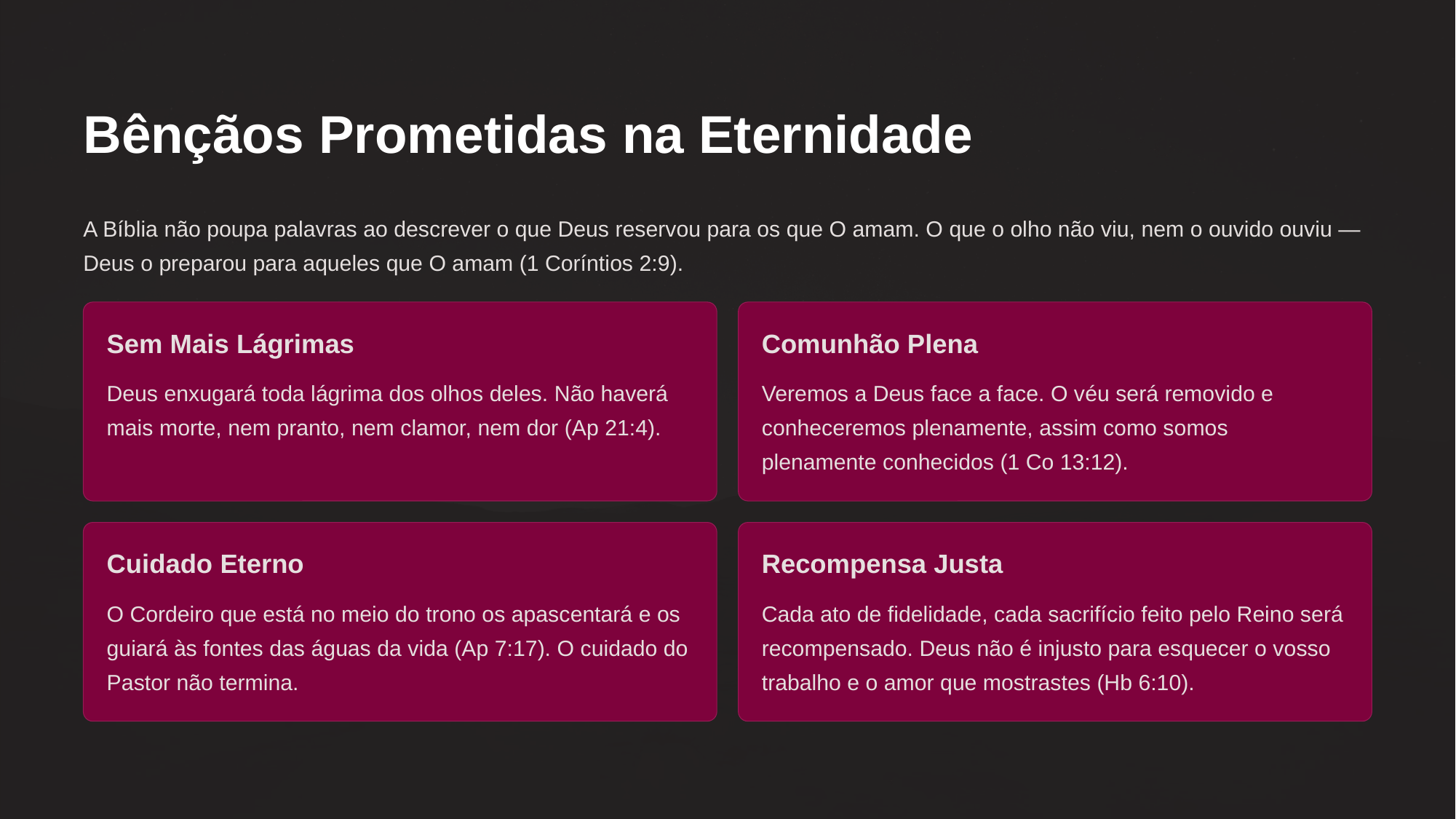

Bênçãos Prometidas na Eternidade
A Bíblia não poupa palavras ao descrever o que Deus reservou para os que O amam. O que o olho não viu, nem o ouvido ouviu — Deus o preparou para aqueles que O amam (1 Coríntios 2:9).

Sem Mais Lágrimas
Comunhão Plena
Deus enxugará toda lágrima dos olhos deles. Não haverá mais morte, nem pranto, nem clamor, nem dor (Ap 21:4).
Veremos a Deus face a face. O véu será removido e conheceremos plenamente, assim como somos plenamente conhecidos (1 Co 13:12).

Cuidado Eterno
Recompensa Justa
O Cordeiro que está no meio do trono os apascentará e os guiará às fontes das águas da vida (Ap 7:17). O cuidado do Pastor não termina.
Cada ato de fidelidade, cada sacrifício feito pelo Reino será recompensado. Deus não é injusto para esquecer o vosso trabalho e o amor que mostrastes (Hb 6:10).